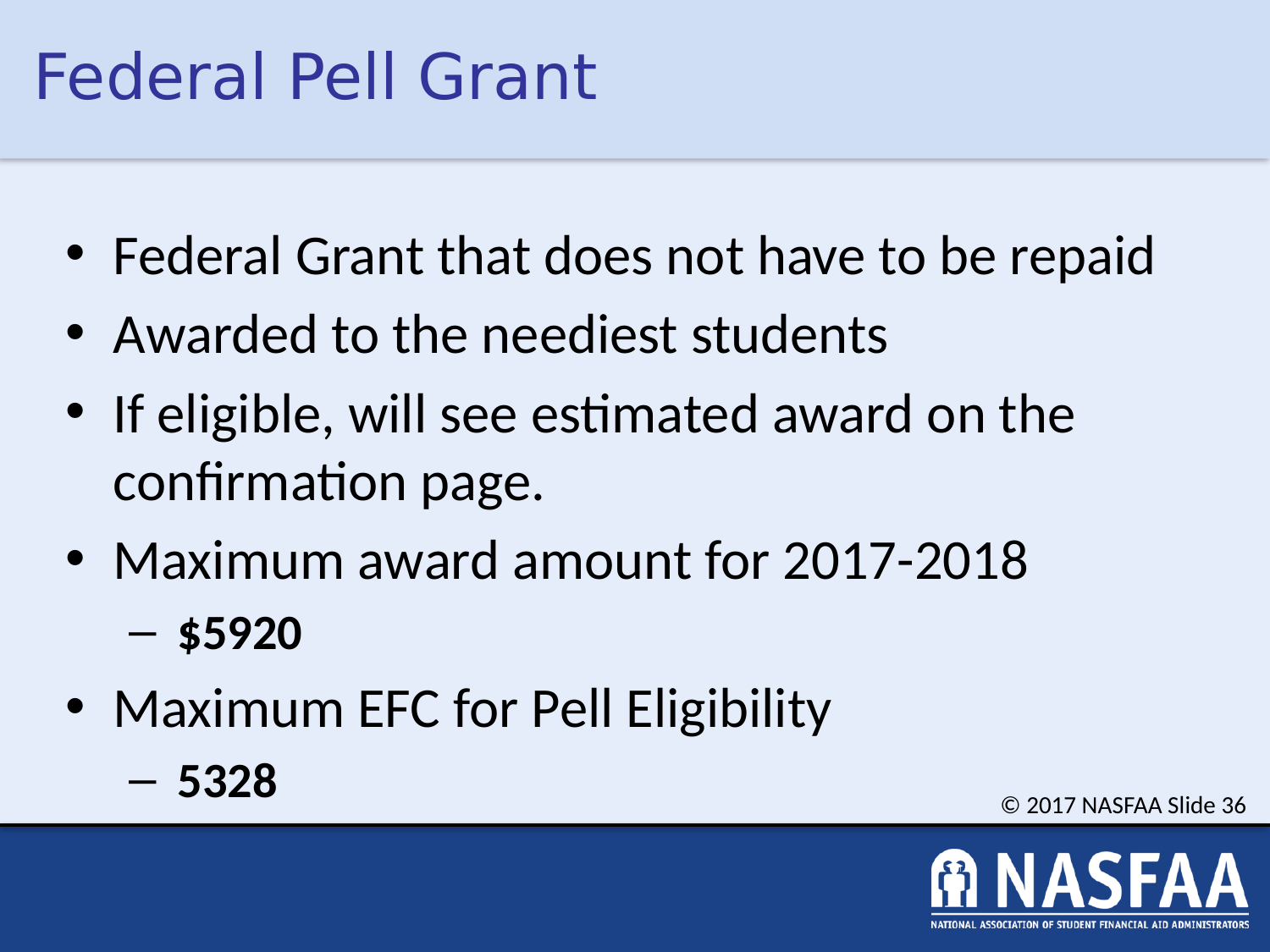

# Federal Pell Grant
Federal Grant that does not have to be repaid
Awarded to the neediest students
If eligible, will see estimated award on the confirmation page.
Maximum award amount for 2017-2018
$5920
Maximum EFC for Pell Eligibility
5328